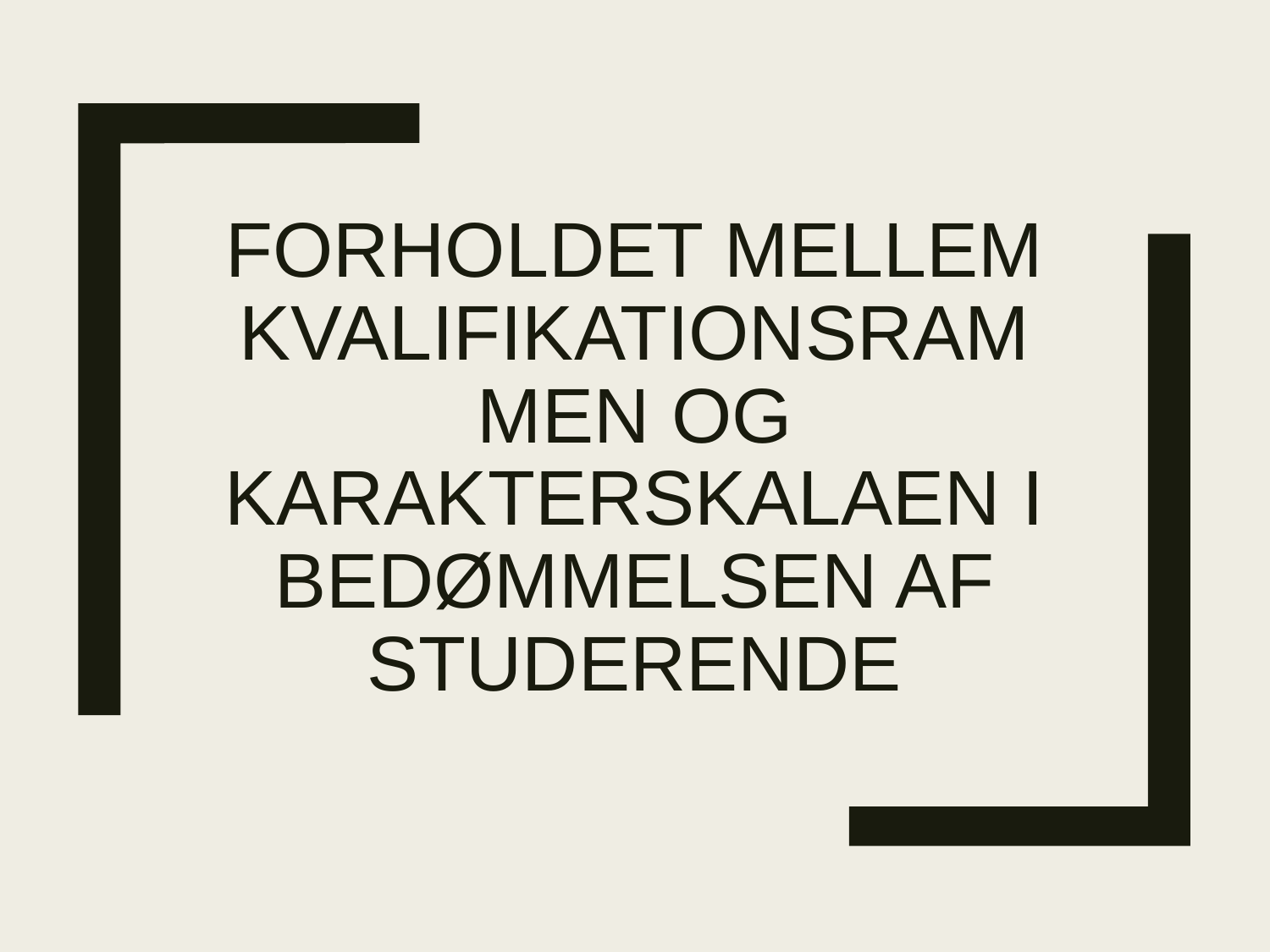

# Forholdet mellem kvalifikationsrammen og karakterskalaen i bedømmelsen af studerende